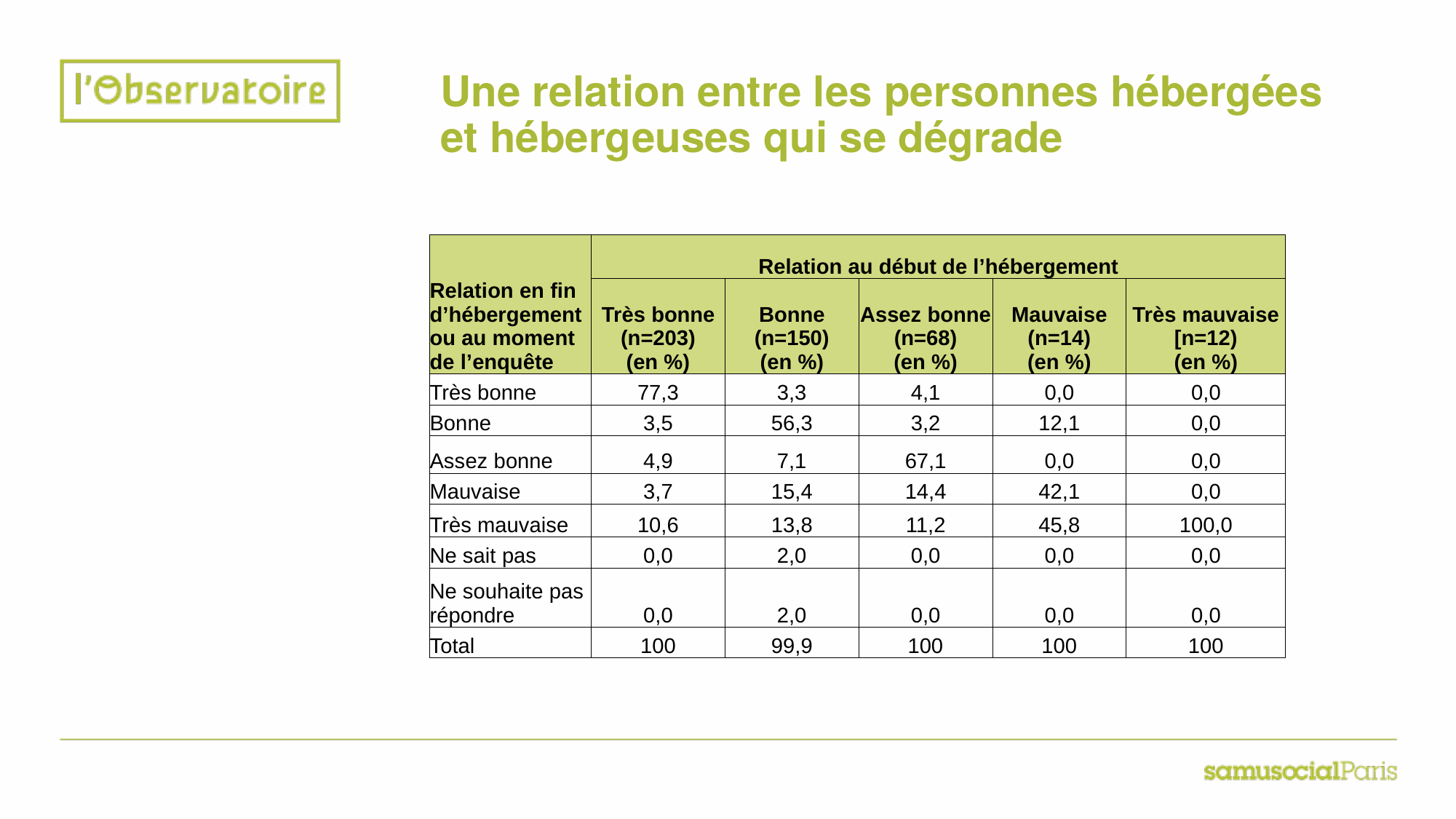

# Une relation entre les personnes hébergées et hébergeuses qui se dégrade
| Relation en fin d’hébergement ou au moment de l’enquête | Relation au début de l’hébergement |  |  |  |  |
| --- | --- | --- | --- | --- | --- |
|  | Très bonne (n=203) (en %) | Bonne (n=150) (en %) | Assez bonne (n=68) (en %) | Mauvaise (n=14) (en %) | Très mauvaise [n=12) (en %) |
| Très bonne | 77,3 | 3,3 | 4,1 | 0,0 | 0,0 |
| Bonne | 3,5 | 56,3 | 3,2 | 12,1 | 0,0 |
| Assez bonne | 4,9 | 7,1 | 67,1 | 0,0 | 0,0 |
| Mauvaise | 3,7 | 15,4 | 14,4 | 42,1 | 0,0 |
| Très mauvaise | 10,6 | 13,8 | 11,2 | 45,8 | 100,0 |
| Ne sait pas | 0,0 | 2,0 | 0,0 | 0,0 | 0,0 |
| Ne souhaite pas répondre | 0,0 | 2,0 | 0,0 | 0,0 | 0,0 |
| Total | 100 | 99,9 | 100 | 100 | 100 |